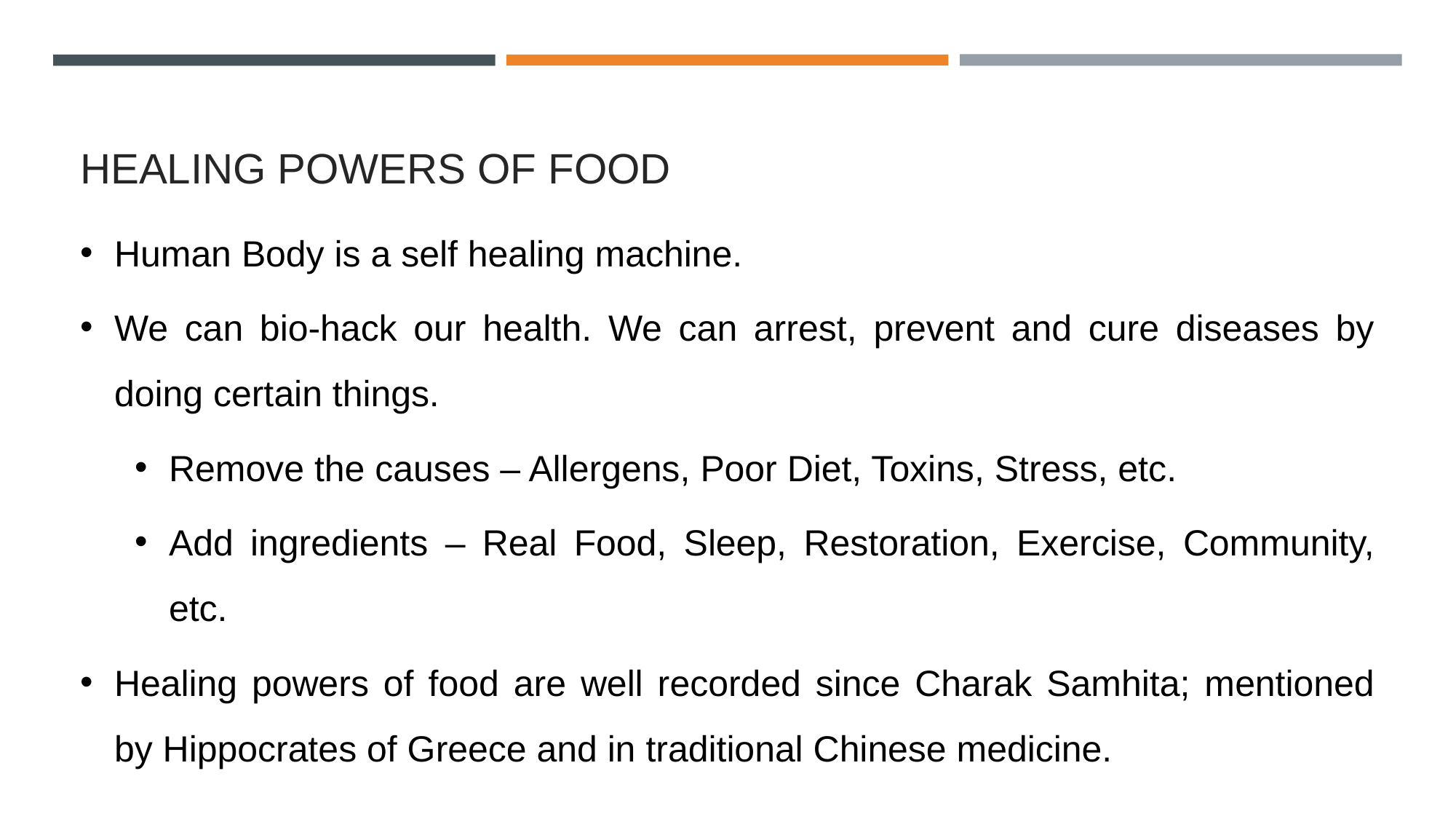

# HEALING POWERS OF FOOD
Human Body is a self healing machine.
We can bio-hack our health. We can arrest, prevent and cure diseases by doing certain things.
Remove the causes – Allergens, Poor Diet, Toxins, Stress, etc.
Add ingredients – Real Food, Sleep, Restoration, Exercise, Community, etc.
Healing powers of food are well recorded since Charak Samhita; mentioned by Hippocrates of Greece and in traditional Chinese medicine.